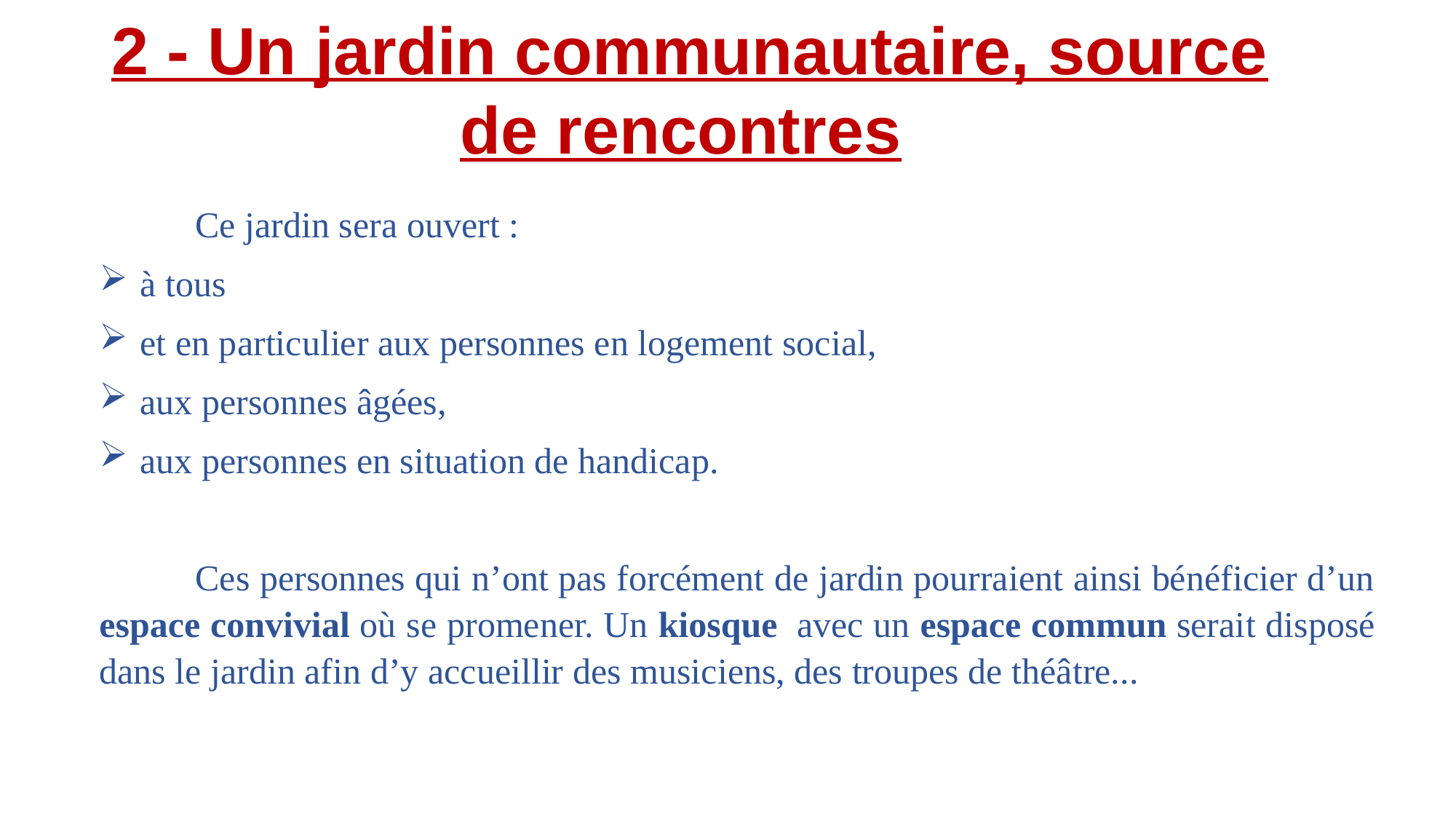

2 - Un jardin communautaire, source de rencontres

Ce jardin sera ouvert :
à tous
et en particulier aux personnes en logement social,
aux personnes âgées,
aux personnes en situation de handicap.

Ces personnes qui n’ont pas forcément de jardin pourraient ainsi bénéficier d’un espace convivial où se promener. Un kiosque  avec un espace commun serait disposé dans le jardin afin d’y accueillir des musiciens, des troupes de théâtre...